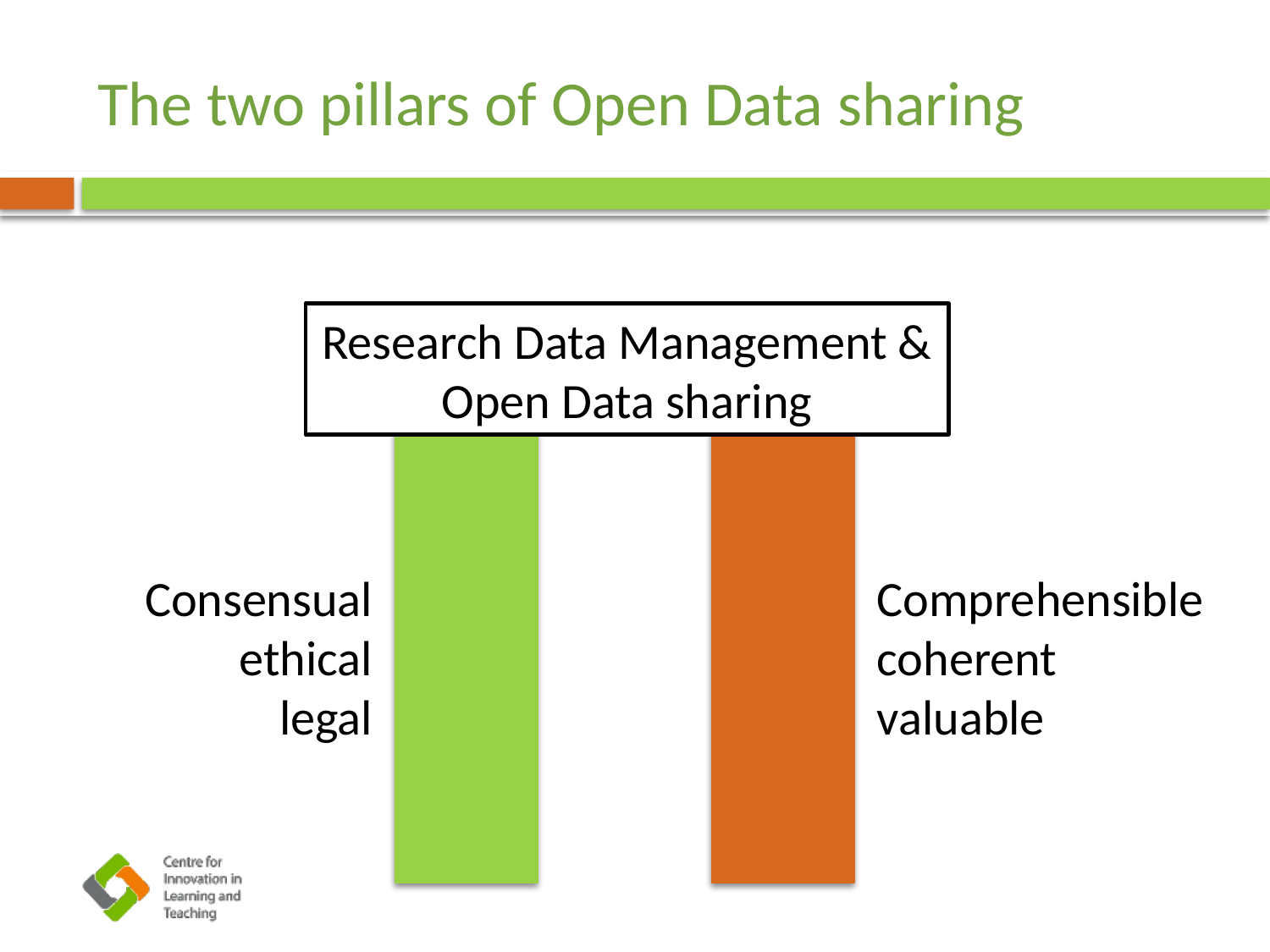

# The two pillars of Open Data sharing
Research Data Management & Open Data sharing

Consensual
ethical
legal
Comprehensible
coherent
valuable